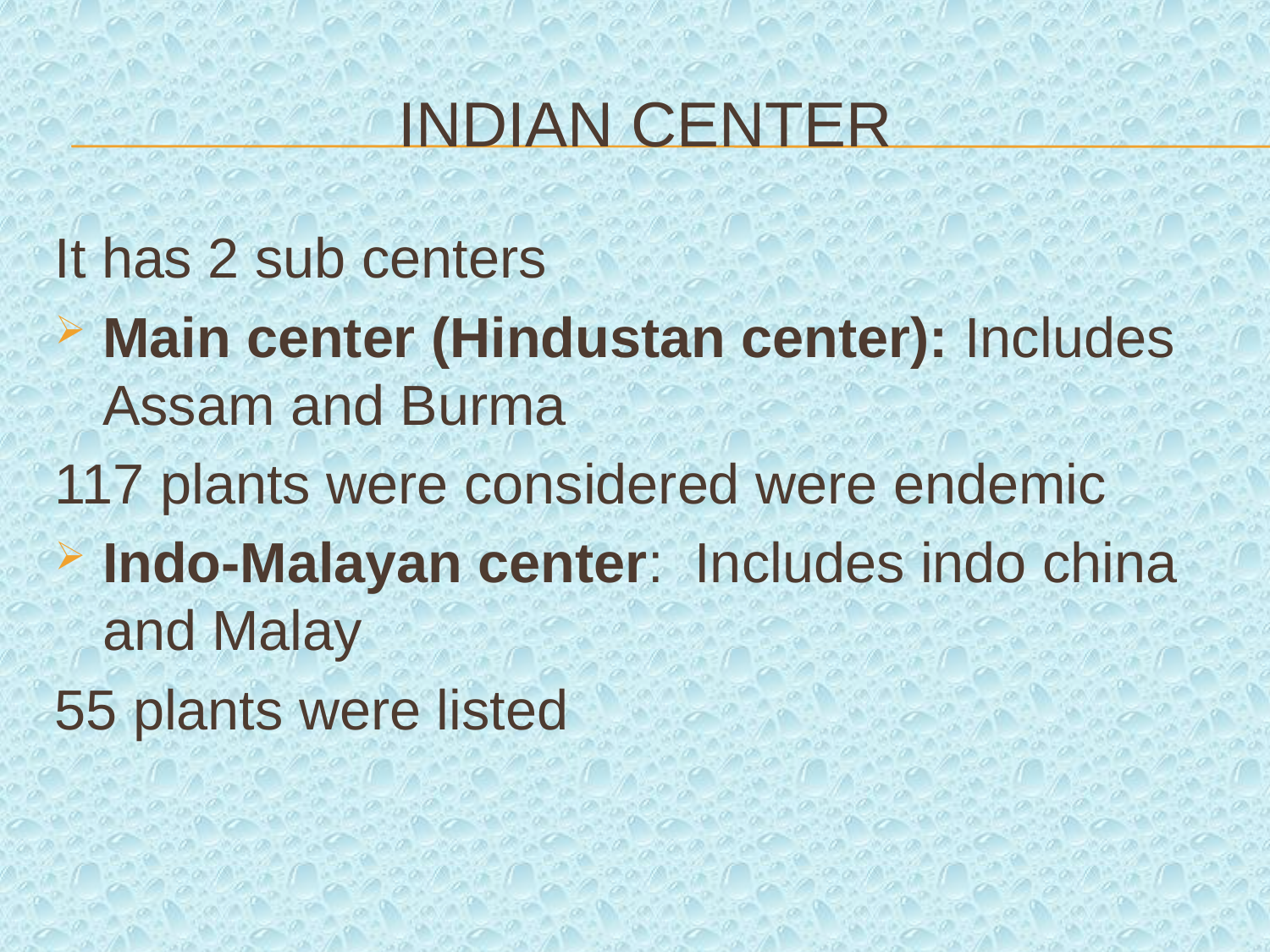

# Indian center
It has 2 sub centers
Main center (Hindustan center): Includes Assam and Burma
117 plants were considered were endemic
Indo-Malayan center:  Includes indo china and Malay
55 plants were listed